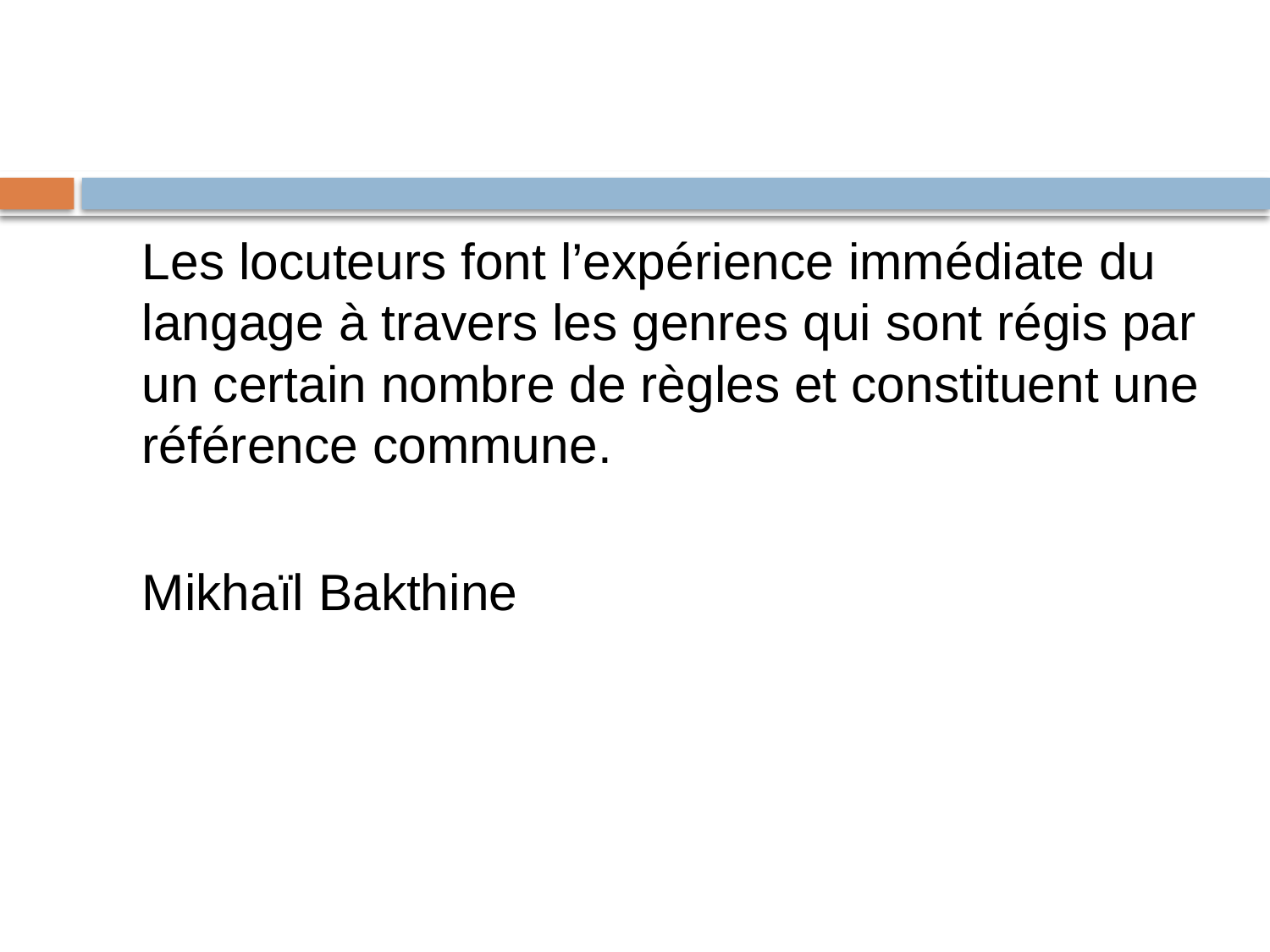

#
	Les locuteurs font l’expérience immédiate du langage à travers les genres qui sont régis par un certain nombre de règles et constituent une référence commune.

	Mikhaïl Bakthine